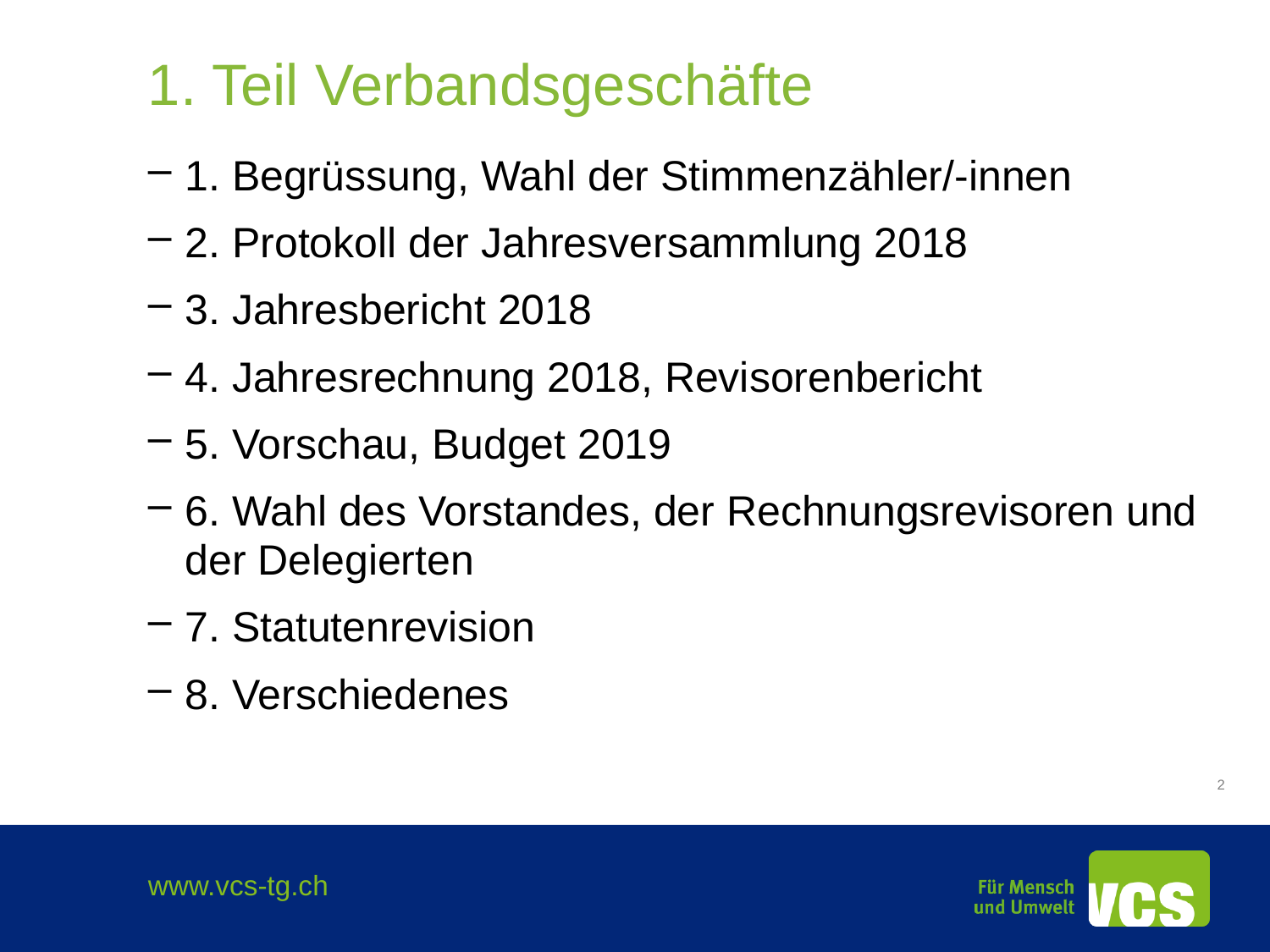

# 1. Teil Verbandsgeschäfte
1. Begrüssung, Wahl der Stimmenzähler/-innen
2. Protokoll der Jahresversammlung 2018
3. Jahresbericht 2018
4. Jahresrechnung 2018, Revisorenbericht
5. Vorschau, Budget 2019
6. Wahl des Vorstandes, der Rechnungsrevisoren und der Delegierten
7. Statutenrevision
8. Verschiedenes